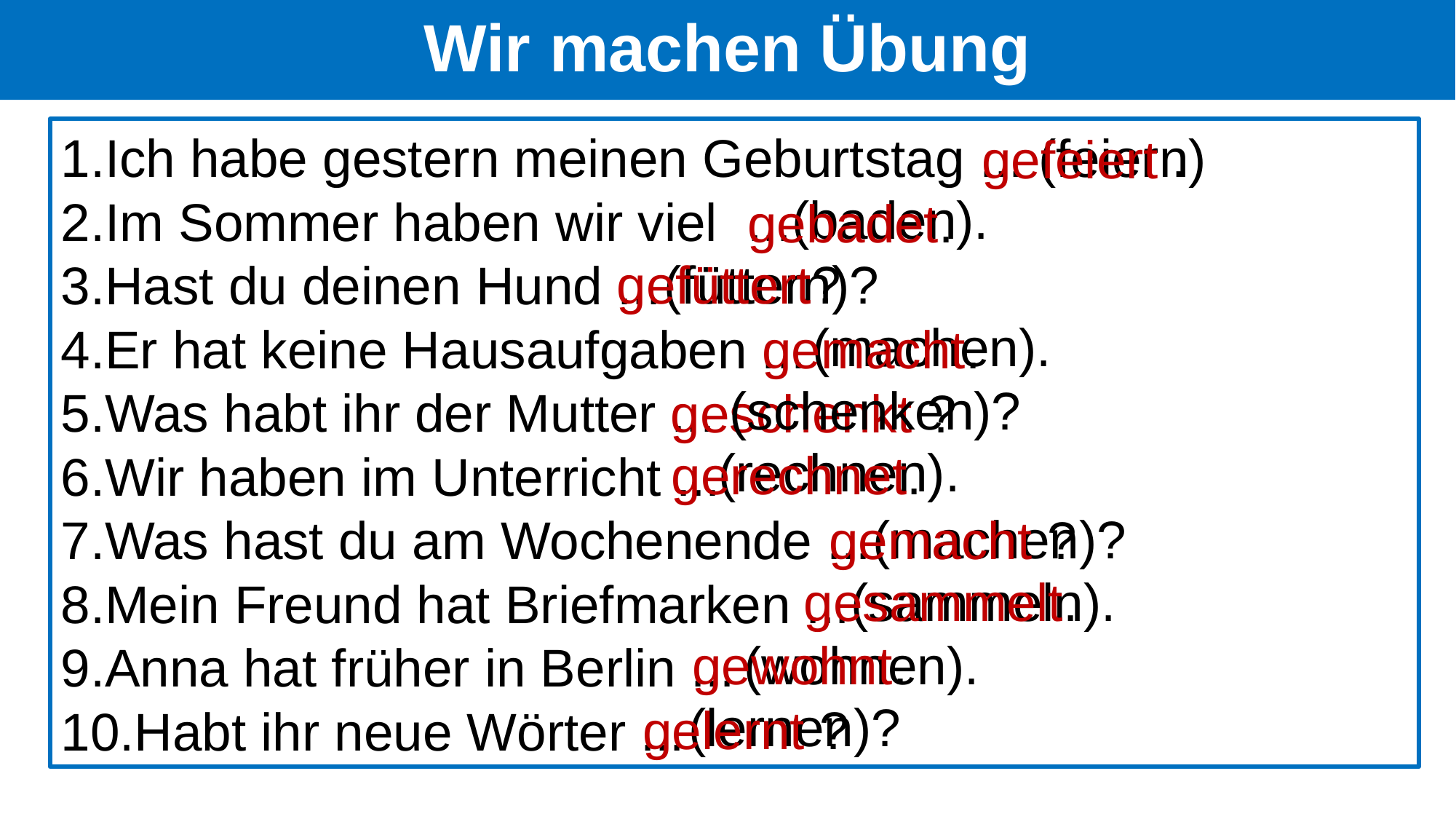

# Wir machen Übung
Ich habe gestern meinen Geburtstag ...          .
Im Sommer haben wir viel  ...
Hast du deinen Hund ...
Er hat keine Hausaufgaben ...
Was habt ihr der Mutter ...
Wir haben im Unterricht ...
Was hast du am Wochenende ...
Mein Freund hat Briefmarken ...
Anna hat früher in Berlin ...
Habt ihr neue Wörter ...
(feiern)
gefeiert
(baden).
gebadet.
gefüttert?
(füttern)?
(machen).
gemacht.
(schenken)?
geschenkt ?
(rechnen).
gerechnet.
(machen)?
gemacht ?
gesammelt.
(sammeln).
gewohnt.
(wohnen).
(lernen)?
gelernt ?